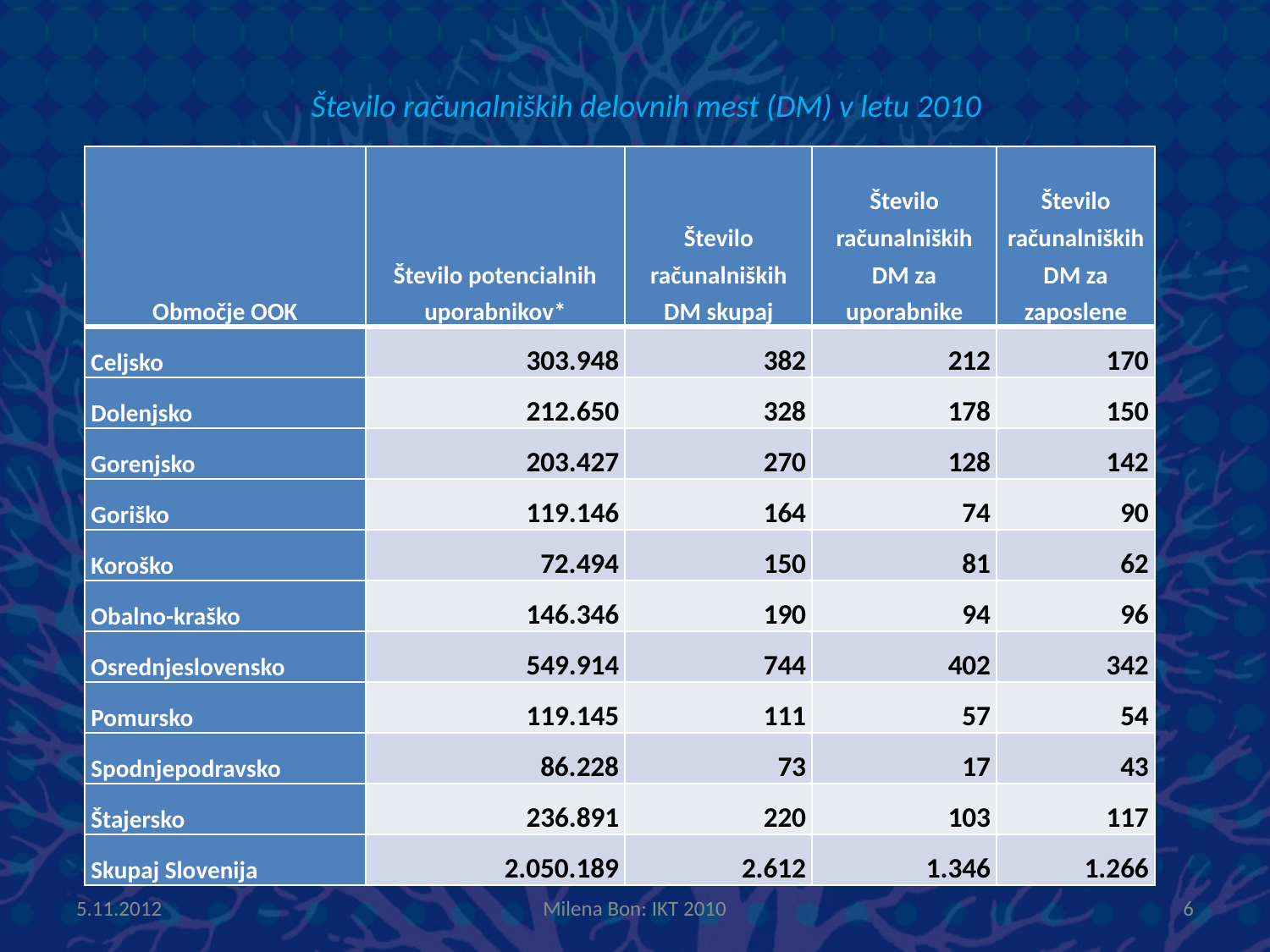

# Število računalniških delovnih mest (DM) v letu 2010
| Območje OOK | Število potencialnih uporabnikov\* | Število računalniških DM skupaj | Število računalniških DM za uporabnike | Število računalniških DM za zaposlene |
| --- | --- | --- | --- | --- |
| Celjsko | 303.948 | 382 | 212 | 170 |
| Dolenjsko | 212.650 | 328 | 178 | 150 |
| Gorenjsko | 203.427 | 270 | 128 | 142 |
| Goriško | 119.146 | 164 | 74 | 90 |
| Koroško | 72.494 | 150 | 81 | 62 |
| Obalno-kraško | 146.346 | 190 | 94 | 96 |
| Osrednjeslovensko | 549.914 | 744 | 402 | 342 |
| Pomursko | 119.145 | 111 | 57 | 54 |
| Spodnjepodravsko | 86.228 | 73 | 17 | 43 |
| Štajersko | 236.891 | 220 | 103 | 117 |
| Skupaj Slovenija | 2.050.189 | 2.612 | 1.346 | 1.266 |
5.11.2012
Milena Bon: IKT 2010
6